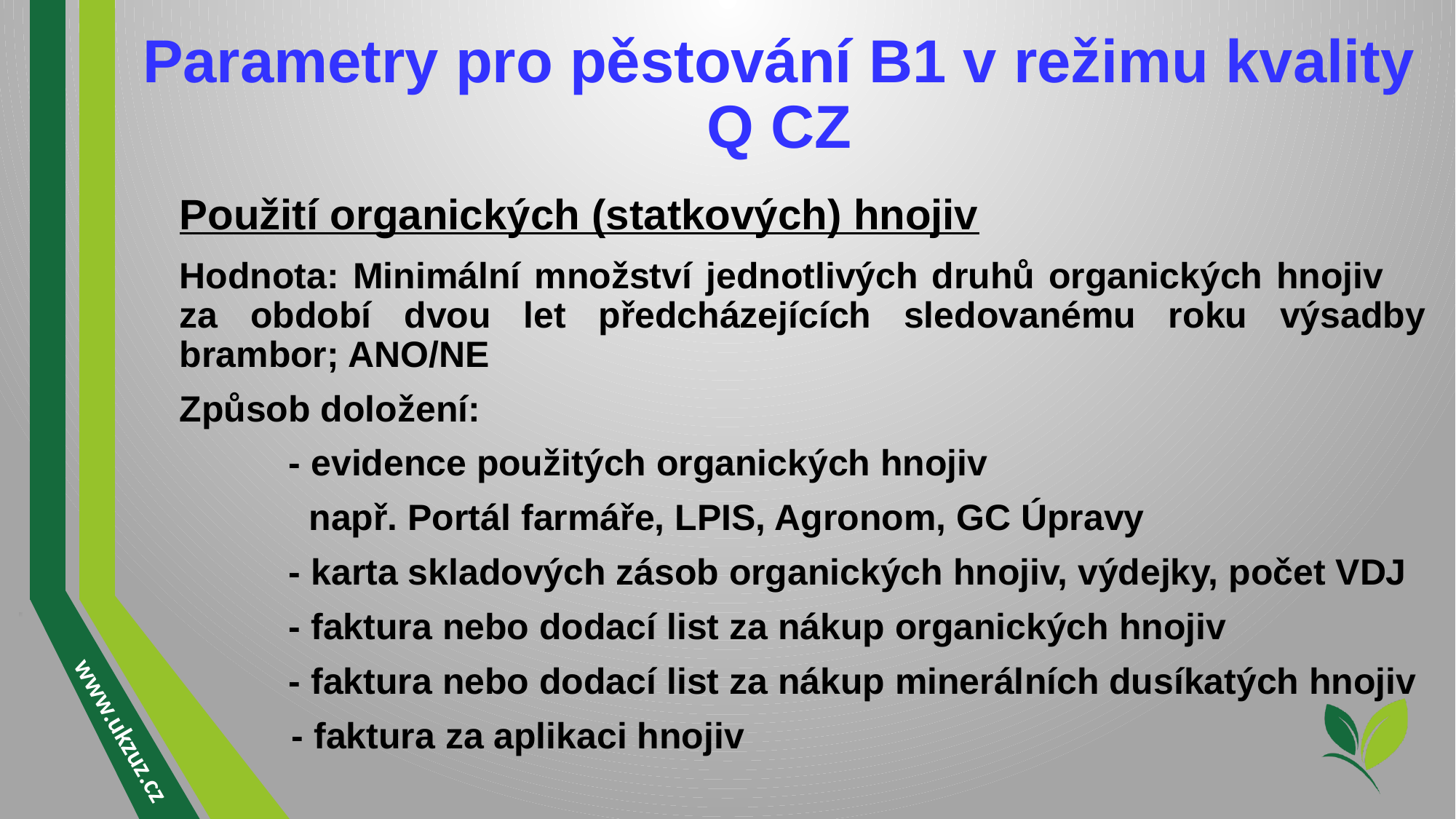

# Parametry pro pěstování B1 v režimu kvality Q CZ
Použití organických (statkových) hnojiv
Hodnota: Minimální množství jednotlivých druhů organických hnojiv    za období dvou let předcházejících sledovanému roku výsadby brambor; ANO/NE
Způsob doložení:
	- evidence použitých organických hnojiv
	  např. Portál farmáře, LPIS, Agronom, GC Úpravy
	- karta skladových zásob organických hnojiv, výdejky, počet VDJ
	- faktura nebo dodací list za nákup organických hnojiv
	- faktura nebo dodací list za nákup minerálních dusíkatých hnojiv
           - faktura za aplikaci hnojiv